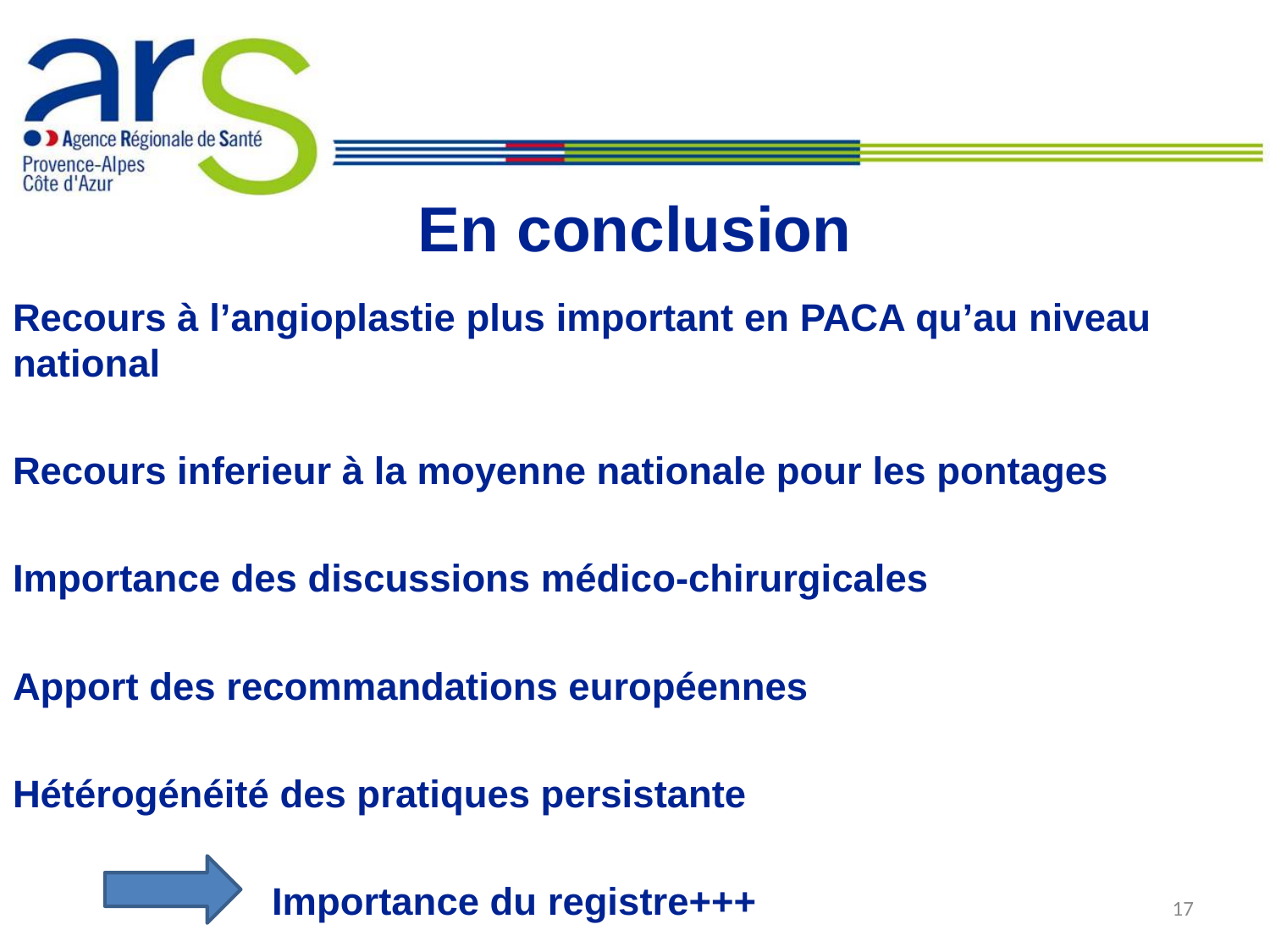

# En conclusion
Recours à l’angioplastie plus important en PACA qu’au niveau national

Recours inferieur à la moyenne nationale pour les pontages

Importance des discussions médico-chirurgicales

Apport des recommandations européennes

Hétérogénéité des pratiques persistante

                        Importance du registre+++

17